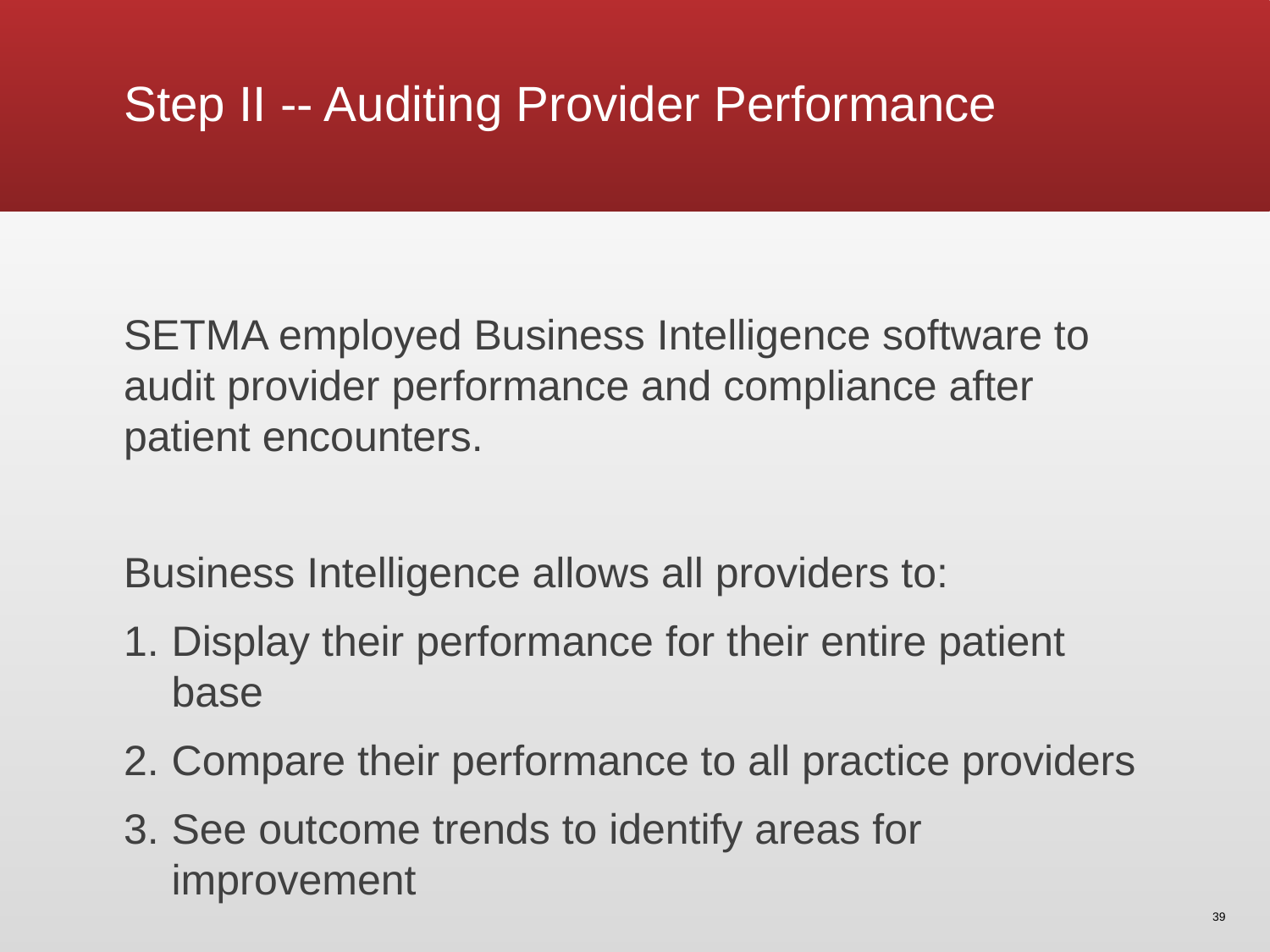

# Step II -- Auditing Provider Performance

SETMA employed Business Intelligence software to audit provider performance and compliance after patient encounters.

Business Intelligence allows all providers to:
Display their performance for their entire patient base
Compare their performance to all practice providers
See outcome trends to identify areas for improvement
39